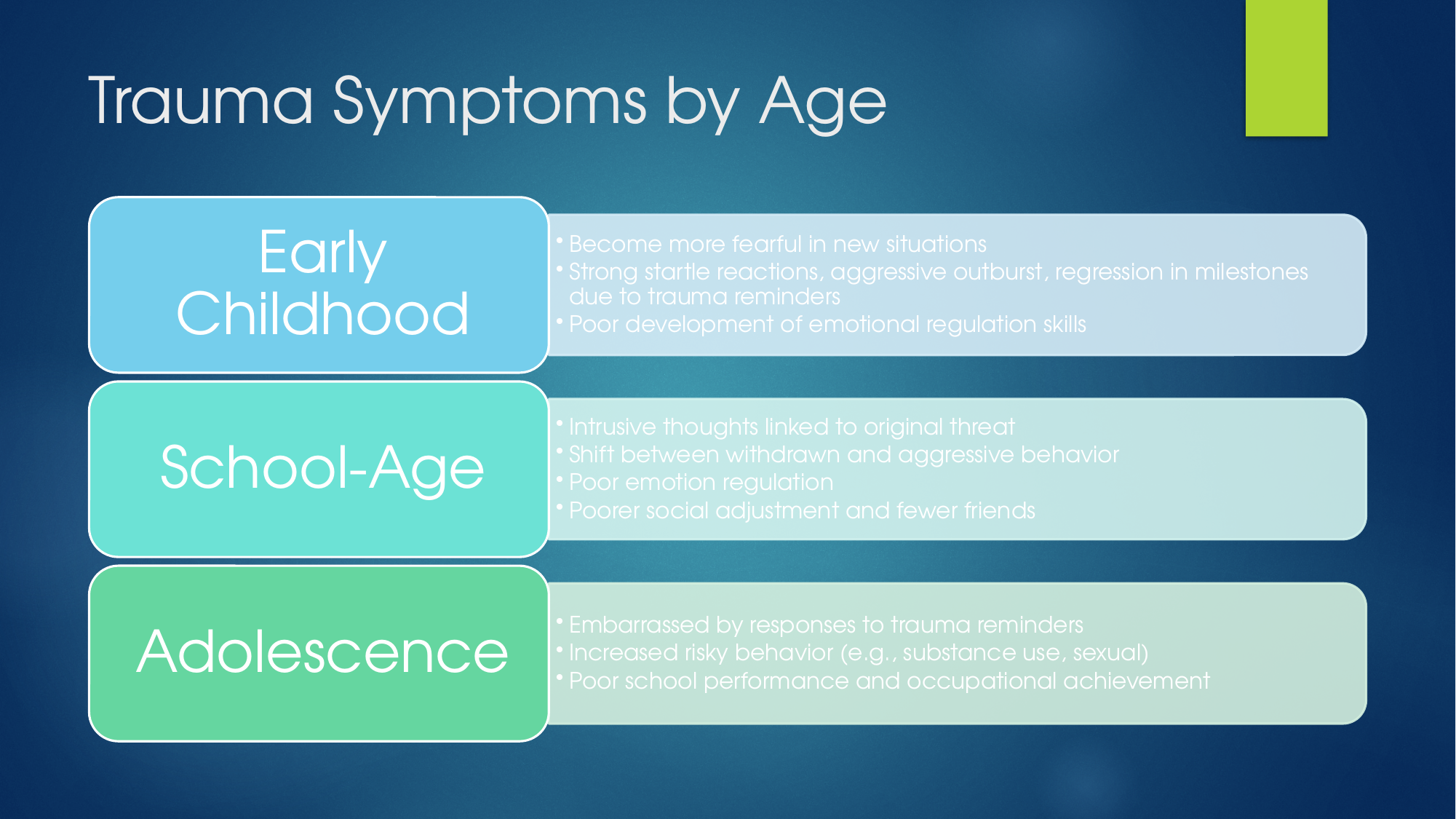

# Trauma Symptoms by Age
Become more fearful in new situations
Strong startle reactions, aggressive outburst, regression in milestones due to trauma reminders
Poor development of emotional regulation skills
Early Childhood
Intrusive thoughts linked to original threat
Shift between withdrawn and aggressive behavior
Poor emotion regulation
Poorer social adjustment and fewer friends
School-Age
Embarrassed by responses to trauma reminders
Increased risky behavior (e.g., substance use, sexual)
Poor school performance and occupational achievement
Adolescence